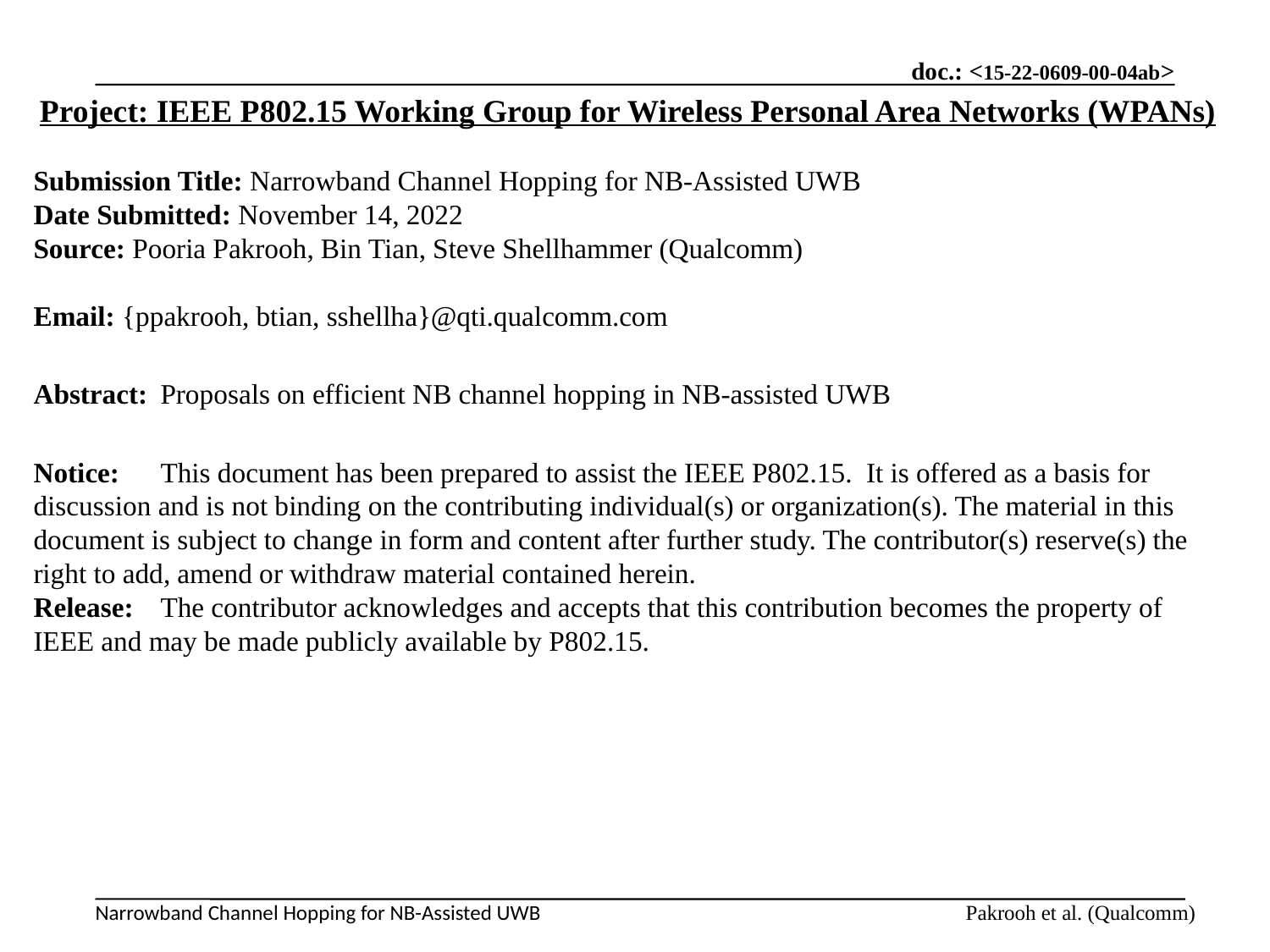

Project: IEEE P802.15 Working Group for Wireless Personal Area Networks (WPANs)

Submission Title: Narrowband Channel Hopping for NB-Assisted UWB
Date Submitted: November 14, 2022
Source: Pooria Pakrooh, Bin Tian, Steve Shellhammer (Qualcomm)

Email: {ppakrooh, btian, sshellha}@qti.qualcomm.com

Abstract:	Proposals on efficient NB channel hopping in NB-assisted UWB

Notice:	This document has been prepared to assist the IEEE P802.15.  It is offered as a basis for discussion and is not binding on the contributing individual(s) or organization(s). The material in this document is subject to change in form and content after further study. The contributor(s) reserve(s) the right to add, amend or withdraw material contained herein.
Release:	The contributor acknowledges and accepts that this contribution becomes the property of IEEE and may be made publicly available by P802.15.
Pakrooh et al. (Qualcomm)